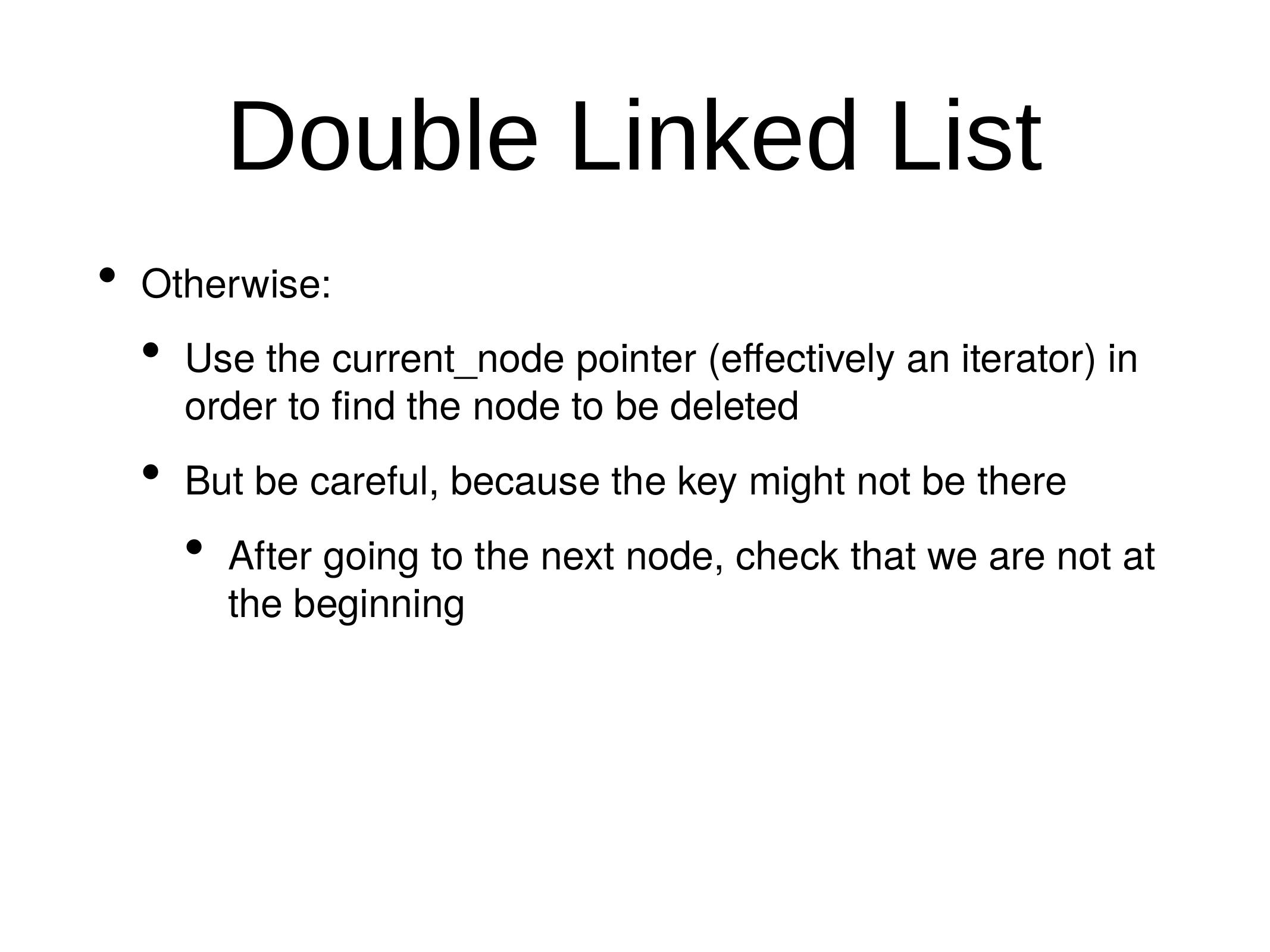

# Double Linked List
Otherwise:
Use the current_node pointer (effectively an iterator) in order to find the node to be deleted
But be careful, because the key might not be there
After going to the next node, check that we are not at the beginning